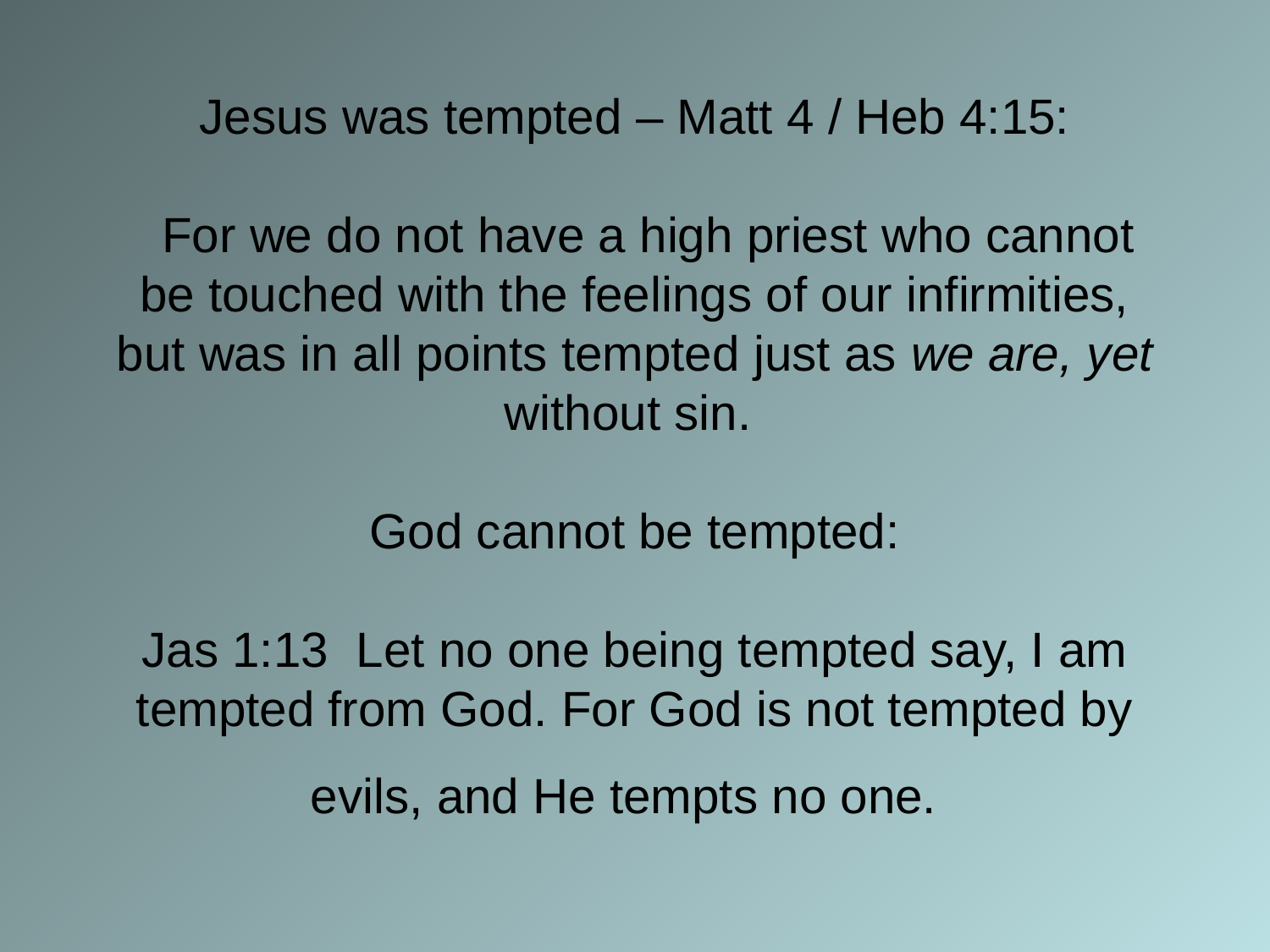

# Jesus was tempted – Matt 4 / Heb 4:15: For we do not have a high priest who cannot be touched with the feelings of our infirmities, but was in all points tempted just as we are, yet without sin. God cannot be tempted: Jas 1:13  Let no one being tempted say, I am tempted from God. For God is not tempted by evils, and He tempts no one.